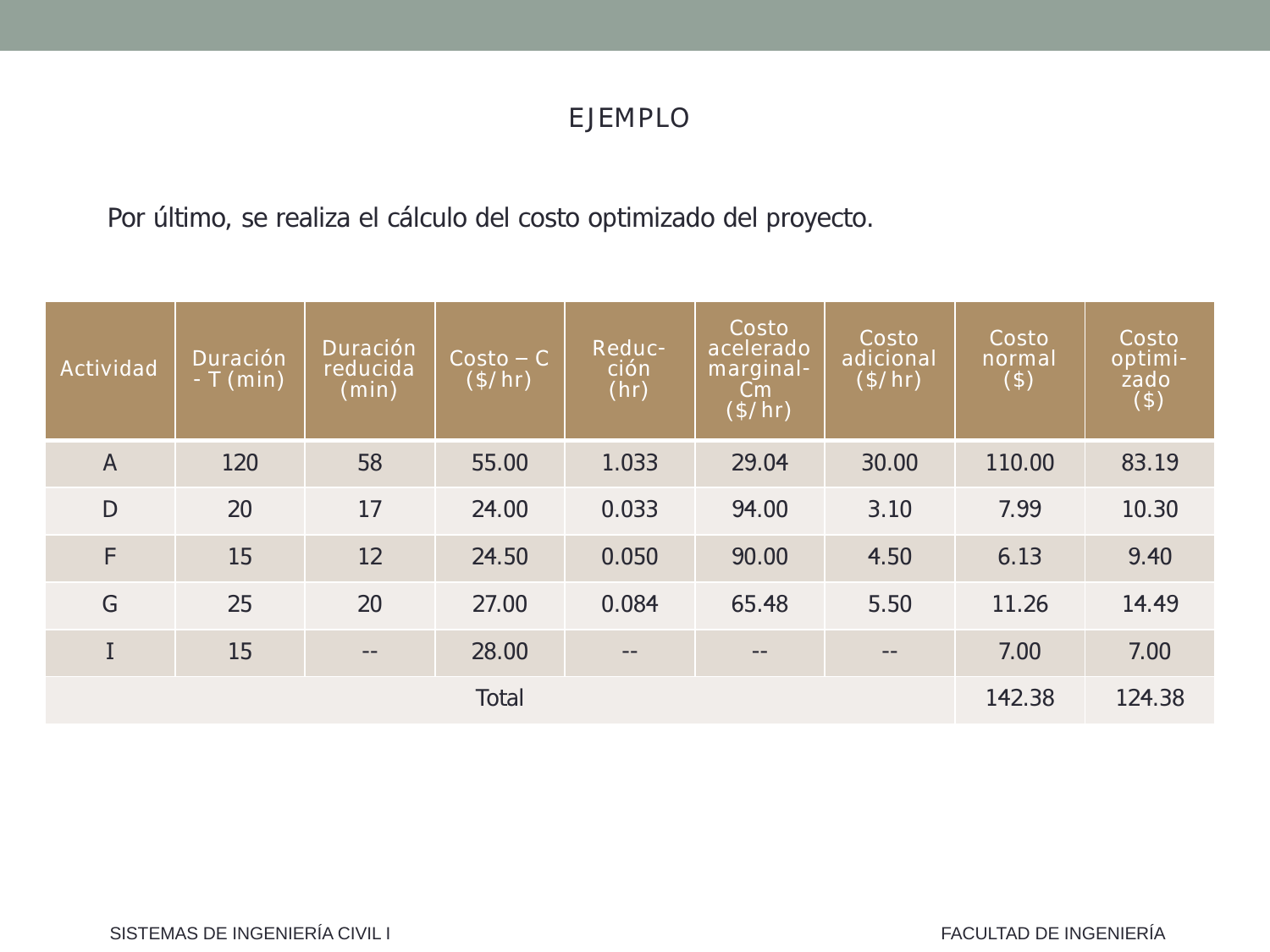

EJEMPLO

Por último, se realiza el cálculo del costo optimizado del proyecto.

| Actividad | Duración - T (min) | Duración reducida (min) | Costo – C ($/hr) | Reduc-ción (hr) | Costo acelerado marginal- Cm ($/hr) | Costo adicional ($/hr) | Costo normal ($) | Costo optimi-zado ($) |
| --- | --- | --- | --- | --- | --- | --- | --- | --- |
| A | 120 | 58 | 55.00 | 1.033 | 29.04 | 30.00 | 110.00 | 83.19 |
| D | 20 | 17 | 24.00 | 0.033 | 94.00 | 3.10 | 7.99 | 10.30 |
| F | 15 | 12 | 24.50 | 0.050 | 90.00 | 4.50 | 6.13 | 9.40 |
| G | 25 | 20 | 27.00 | 0.084 | 65.48 | 5.50 | 11.26 | 14.49 |
| I | 15 | -- | 28.00 | -- | -- | -- | 7.00 | 7.00 |
| Total |  |  |  |  |  |  | 142.38 | 124.38 |
SISTEMAS DE INGENIERÍA CIVIL I
FACULTAD DE INGENIERÍA